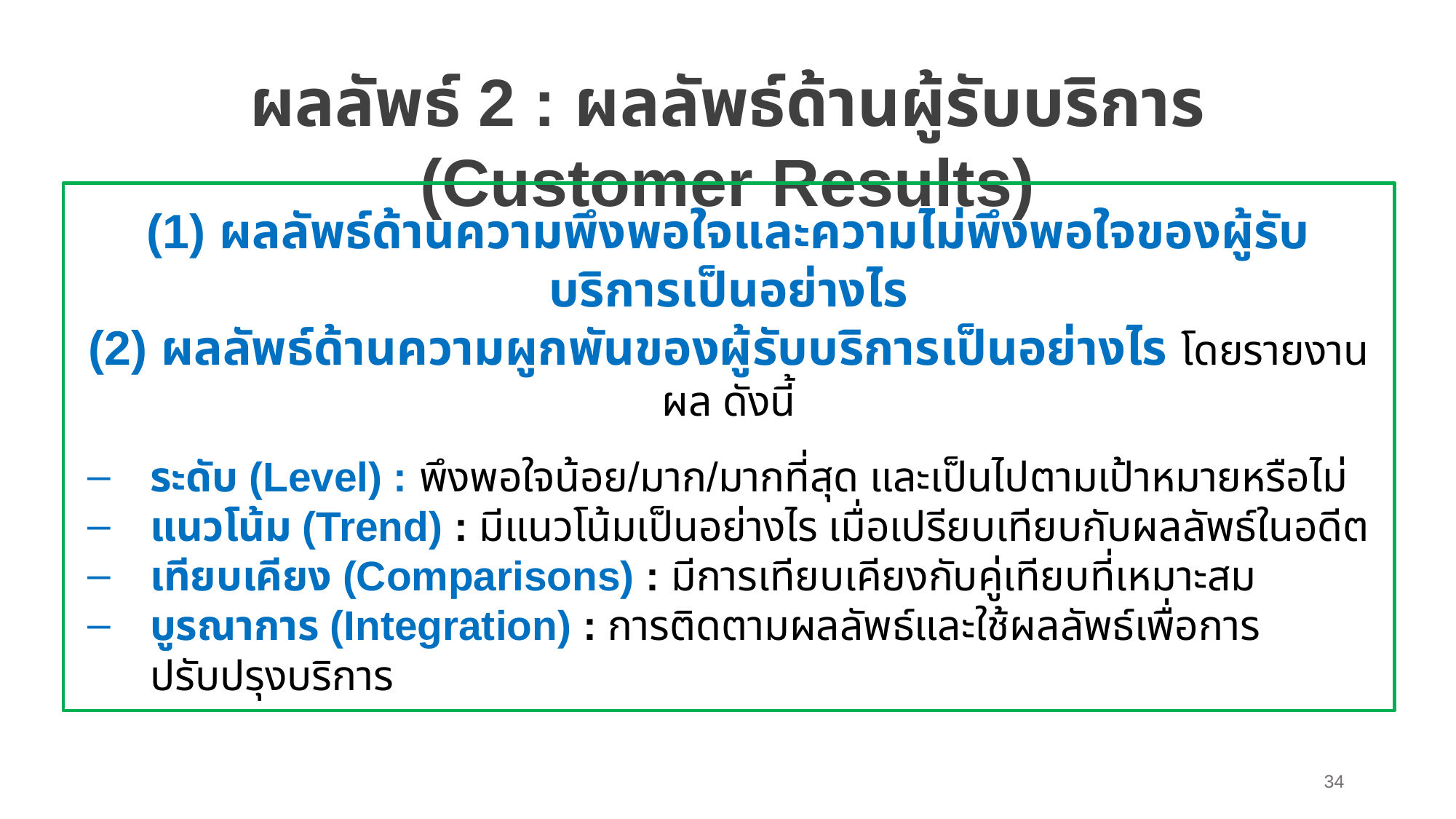

# ผลลัพธ์ 2 : ผลลัพธ์ด้านผู้รับบริการ (Customer Results)
(1) ผลลัพธ์ด้านความพึงพอใจและความไม่พึงพอใจของผู้รับบริการเป็นอย่างไร
(2) ผลลัพธ์ด้านความผูกพันของผู้รับบริการเป็นอย่างไร โดยรายงานผล ดังนี้

ระดับ (Level) : พึงพอใจน้อย/มาก/มากที่สุด และเป็นไปตามเป้าหมายหรือไม่
แนวโน้ม (Trend) : มีแนวโน้มเป็นอย่างไร เมื่อเปรียบเทียบกับผลลัพธ์ในอดีต
เทียบเคียง (Comparisons) : มีการเทียบเคียงกับคู่เทียบที่เหมาะสม
บูรณาการ (Integration) : การติดตามผลลัพธ์และใช้ผลลัพธ์เพื่อการปรับปรุงบริการ
34